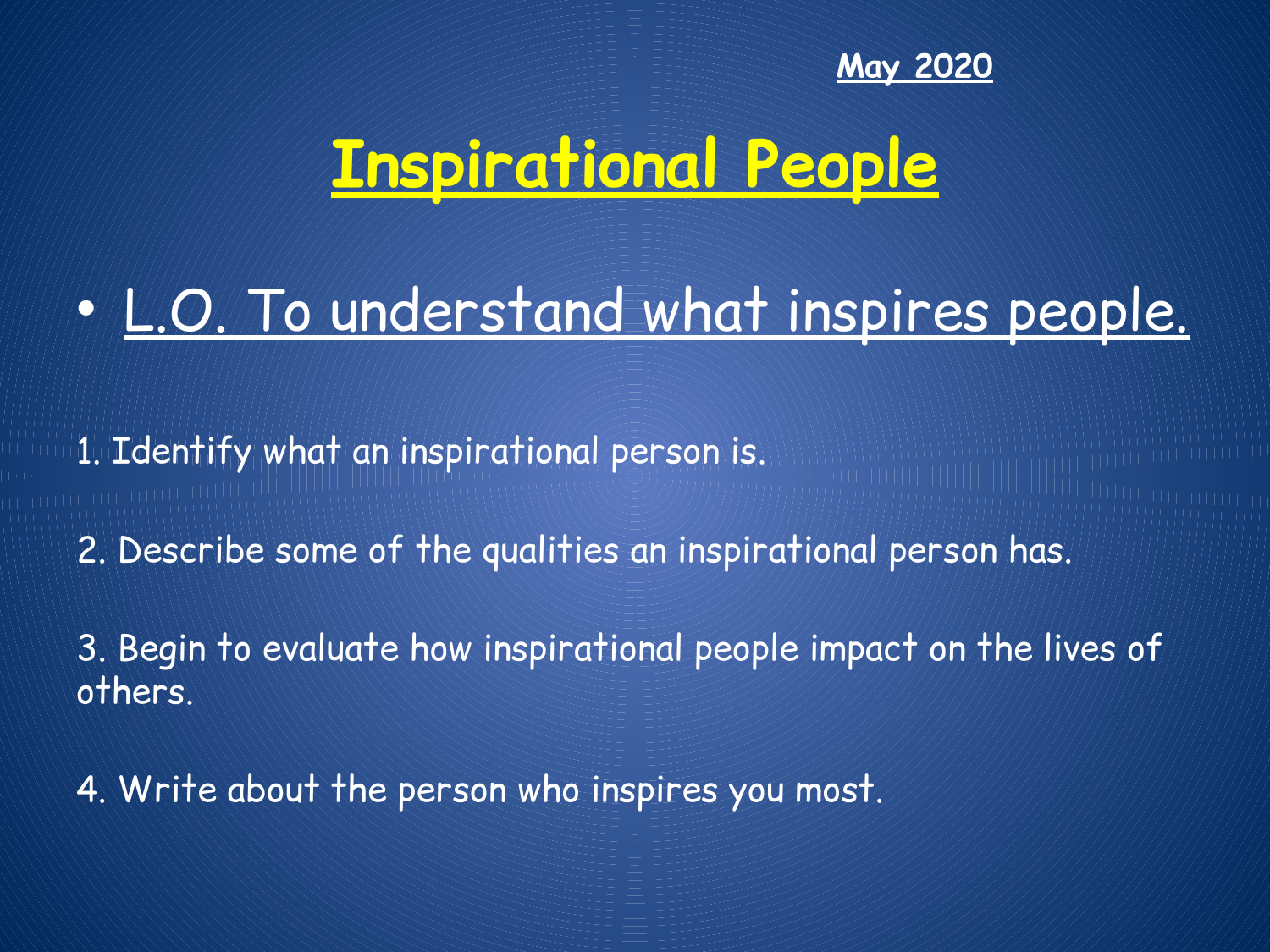

# May 2020 Inspirational People
L.O. To understand what inspires people.

1. Identify what an inspirational person is.

2. Describe some of the qualities an inspirational person has.

3. Begin to evaluate how inspirational people impact on the lives of others.

4. Write about the person who inspires you most.